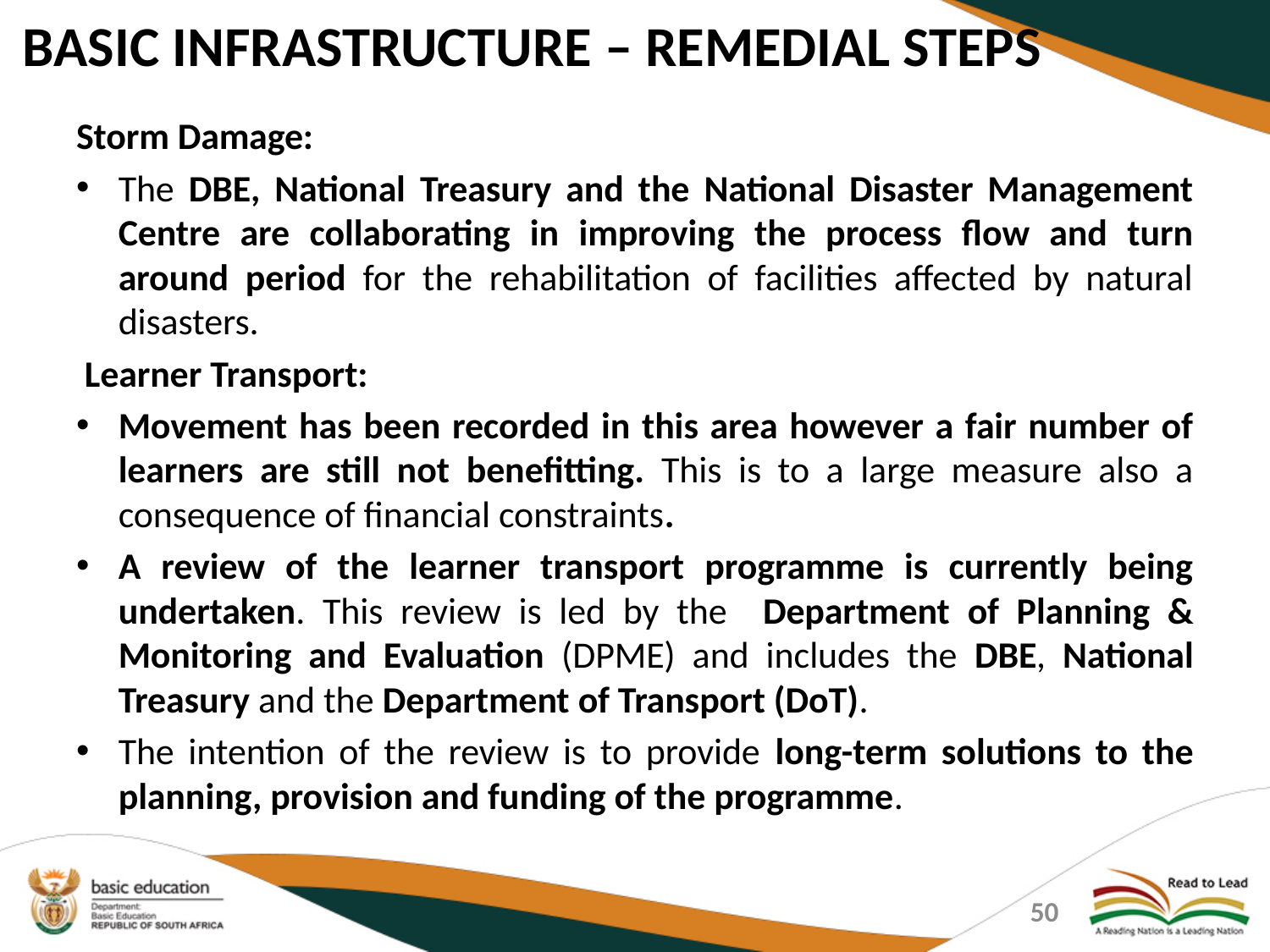

BASIC INFRASTRUCTURE – REMEDIAL STEPS
Storm Damage:
The DBE, National Treasury and the National Disaster Management Centre are collaborating in improving the process flow and turn around period for the rehabilitation of facilities affected by natural disasters.
 Learner Transport:
Movement has been recorded in this area however a fair number of learners are still not benefitting. This is to a large measure also a consequence of financial constraints.
A review of the learner transport programme is currently being undertaken. This review is led by the  Department of Planning & Monitoring and Evaluation (DPME) and includes the DBE, National Treasury and the Department of Transport (DoT).
The intention of the review is to provide long-term solutions to the planning, provision and funding of the programme.

50